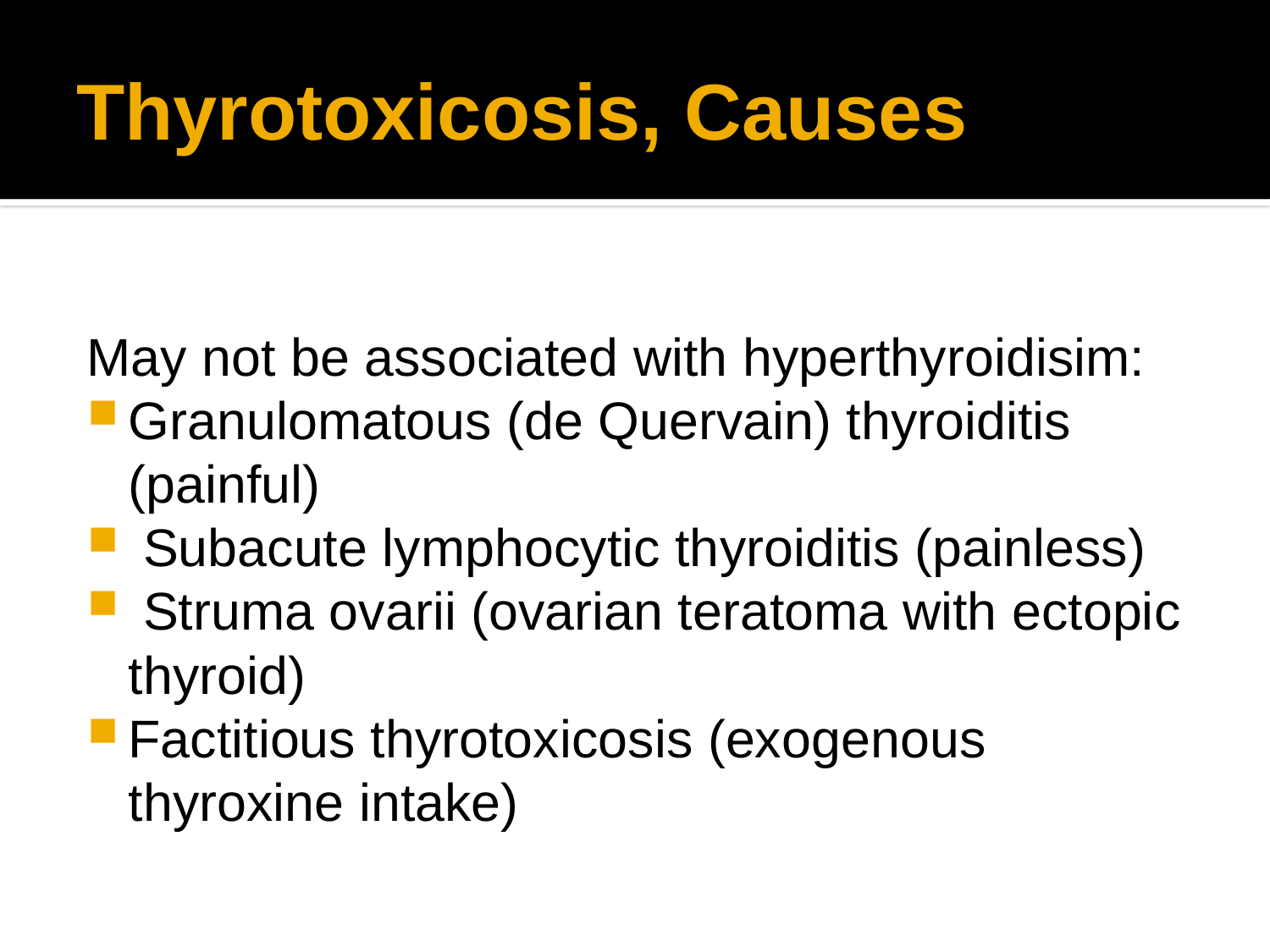

# Thyrotoxicosis, Causes

May not be associated with hyperthyroidisim:
Granulomatous (de Quervain) thyroiditis (painful)
 Subacute lymphocytic thyroiditis (painless)
 Struma ovarii (ovarian teratoma with ectopic thyroid)
Factitious thyrotoxicosis (exogenous thyroxine intake)